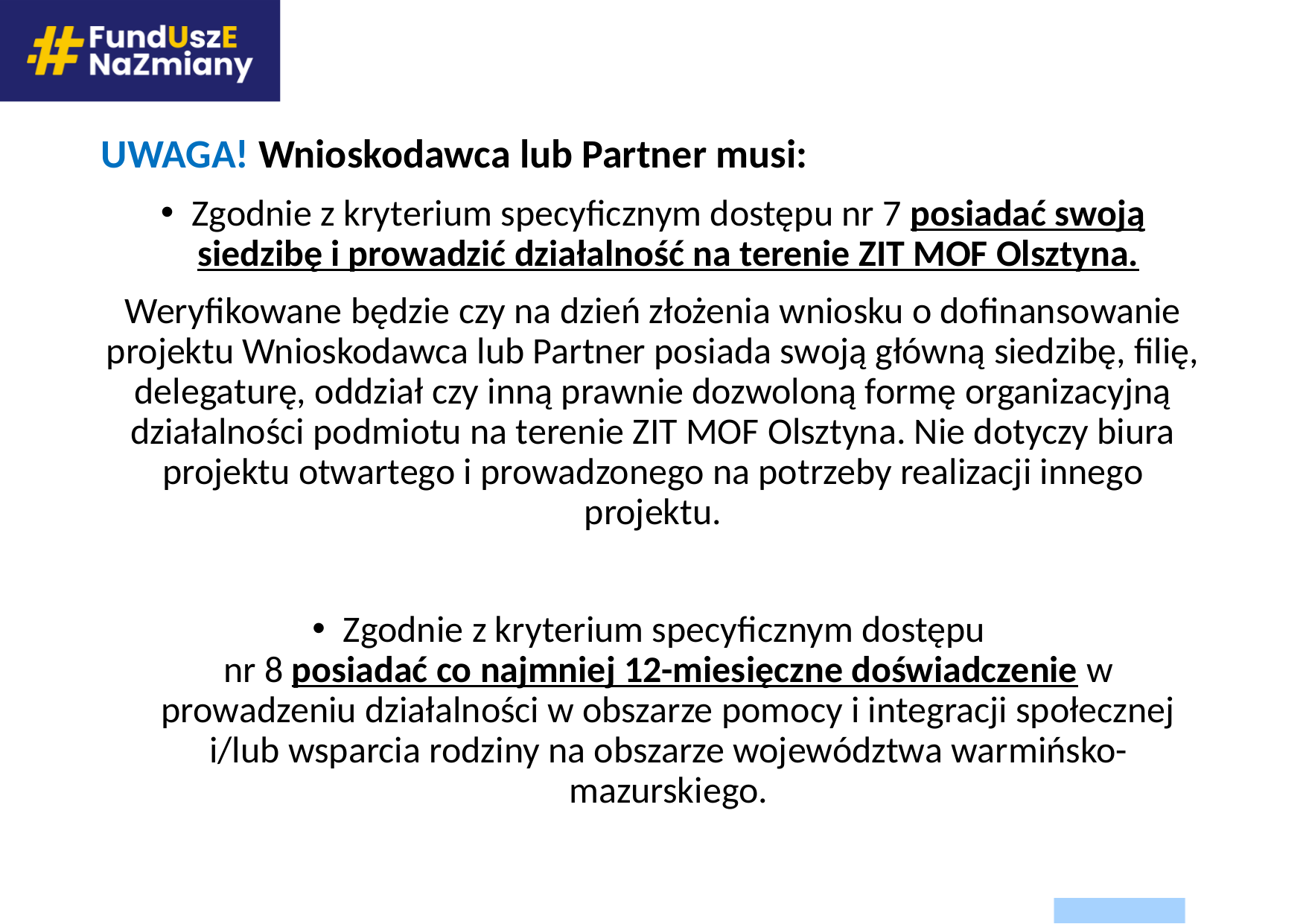

UWAGA! Wnioskodawca lub Partner musi:
Zgodnie z kryterium specyficznym dostępu nr 7 posiadać swoją siedzibę i prowadzić działalność na terenie ZIT MOF Olsztyna.
Weryfikowane będzie czy na dzień złożenia wniosku o dofinansowanie projektu Wnioskodawca lub Partner posiada swoją główną siedzibę, filię, delegaturę, oddział czy inną prawnie dozwoloną formę organizacyjną działalności podmiotu na terenie ZIT MOF Olsztyna. Nie dotyczy biura projektu otwartego i prowadzonego na potrzeby realizacji innego projektu.

Zgodnie z kryterium specyficznym dostępu
nr 8 posiadać co najmniej 12-miesięczne doświadczenie w prowadzeniu działalności w obszarze pomocy i integracji społecznej i/lub wsparcia rodziny na obszarze województwa warmińsko-mazurskiego.